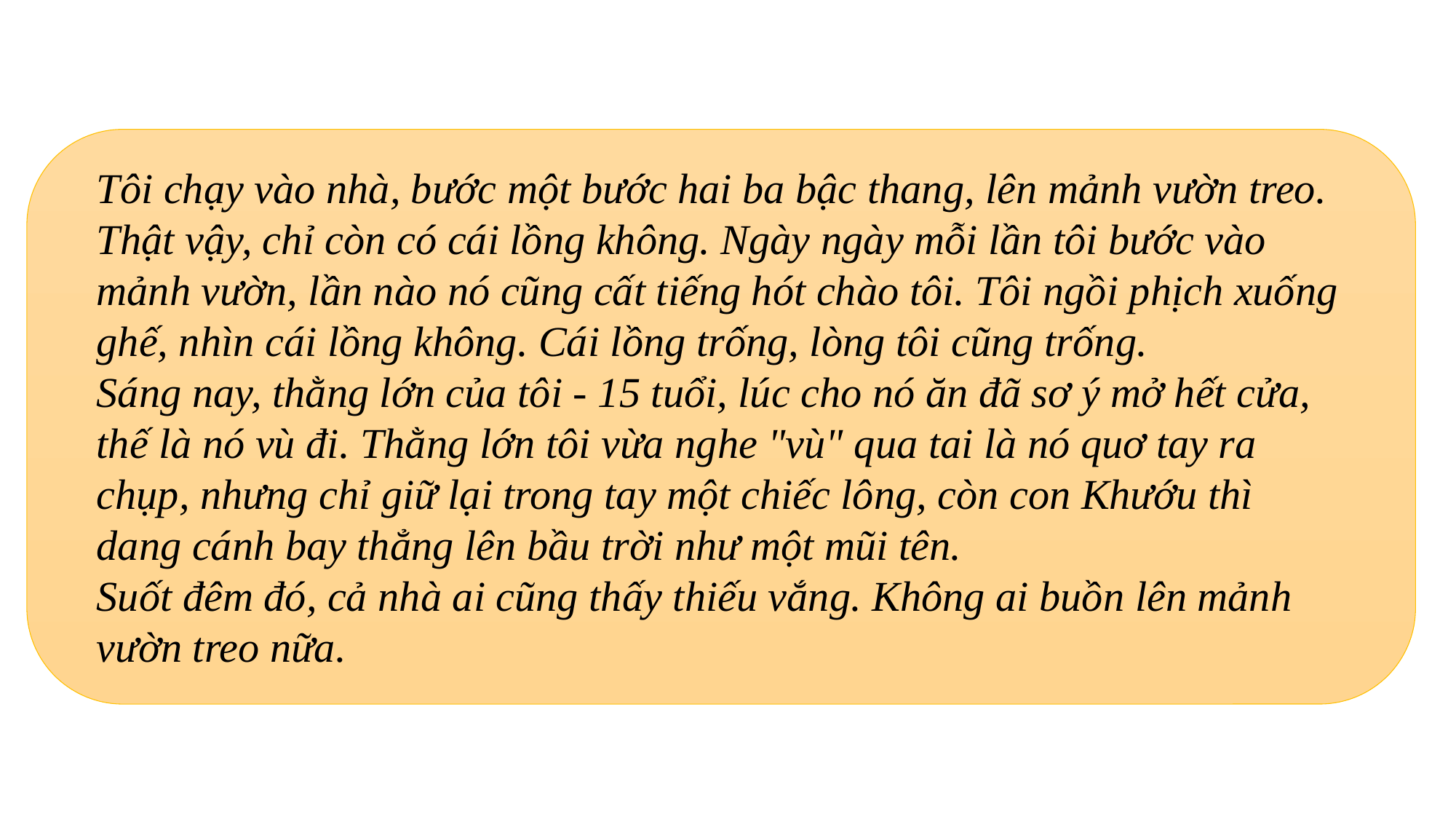

Tôi chạy vào nhà, bước một bước hai ba bậc thang, lên mảnh vườn treo. Thật vậy, chỉ còn có cái lồng không. Ngày ngày mỗi lần tôi bước vào mảnh vườn, lần nào nó cũng cất tiếng hót chào tôi. Tôi ngồi phịch xuống ghế, nhìn cái lồng không. Cái lồng trống, lòng tôi cũng trống.
Sáng nay, thằng lớn của tôi - 15 tuổi, lúc cho nó ăn đã sơ ý mở hết cửa, thế là nó vù đi. Thằng lớn tôi vừa nghe "vù" qua tai là nó quơ tay ra chụp, nhưng chỉ giữ lại trong tay một chiếc lông, còn con Khướu thì dang cánh bay thẳng lên bầu trời như một mũi tên.
Suốt đêm đó, cả nhà ai cũng thấy thiếu vắng. Không ai buồn lên mảnh vườn treo nữa.